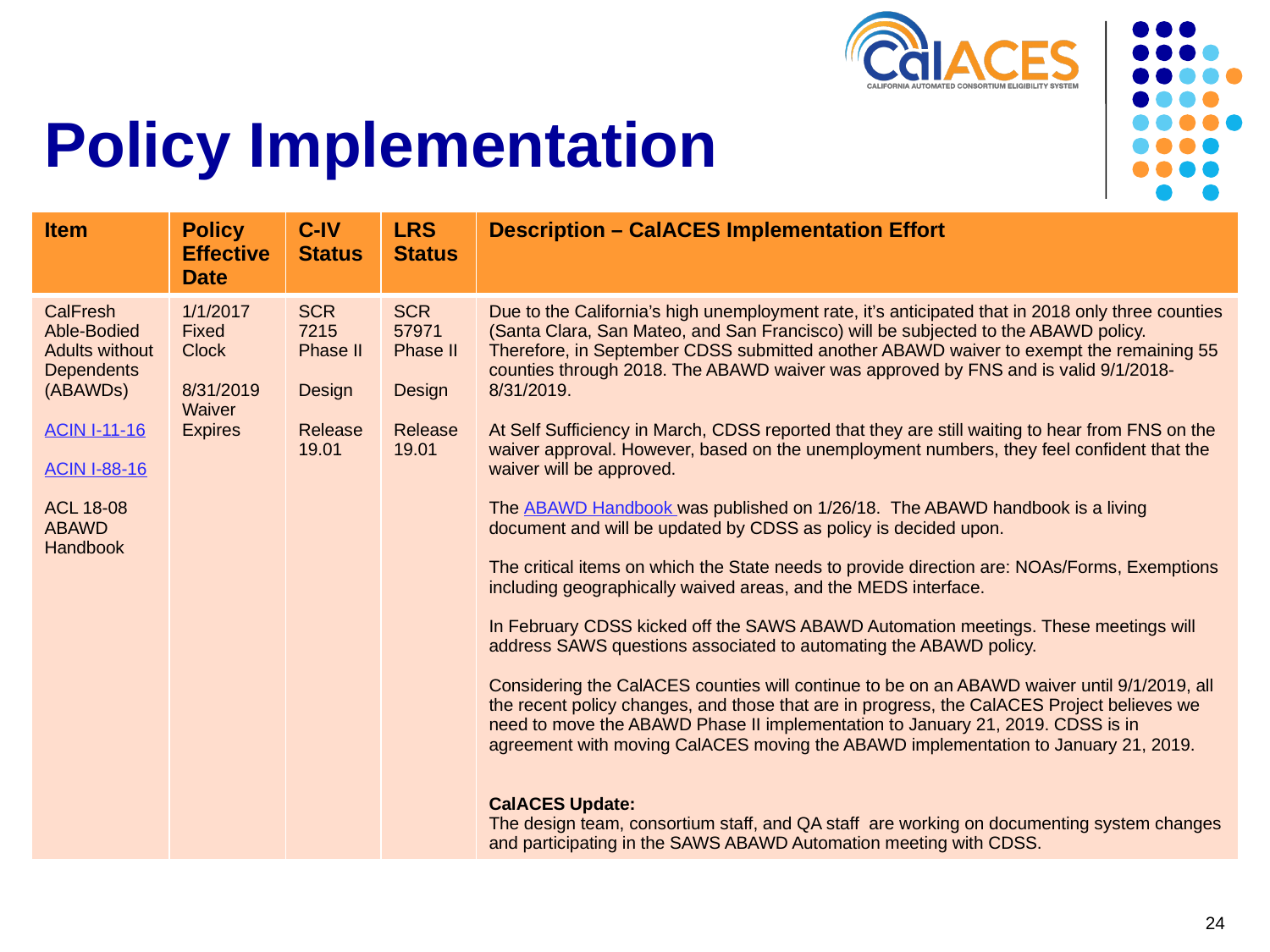

# Policy Implementation
| Item | Policy Effective Date | C-IV Status | LRS Status | Description – CalACES Implementation Effort |
| --- | --- | --- | --- | --- |
| CalFresh Able-Bodied Adults without Dependents (ABAWDs) ACIN I-11-16 ACIN I-88-16 ACL 18-08 ABAWD Handbook | 1/1/2017 Fixed Clock 8/31/2019 Waiver Expires | SCR 7215 Phase II Design Release 19.01 | SCR 57971 Phase II Design Release 19.01 | Due to the California’s high unemployment rate, it’s anticipated that in 2018 only three counties (Santa Clara, San Mateo, and San Francisco) will be subjected to the ABAWD policy. Therefore, in September CDSS submitted another ABAWD waiver to exempt the remaining 55 counties through 2018. The ABAWD waiver was approved by FNS and is valid 9/1/2018-8/31/2019. At Self Sufficiency in March, CDSS reported that they are still waiting to hear from FNS on the waiver approval. However, based on the unemployment numbers, they feel confident that the waiver will be approved. The ABAWD Handbook was published on 1/26/18.  The ABAWD handbook is a living document and will be updated by CDSS as policy is decided upon. The critical items on which the State needs to provide direction are: NOAs/Forms, Exemptions including geographically waived areas, and the MEDS interface. In February CDSS kicked off the SAWS ABAWD Automation meetings. These meetings will address SAWS questions associated to automating the ABAWD policy. Considering the CalACES counties will continue to be on an ABAWD waiver until 9/1/2019, all the recent policy changes, and those that are in progress, the CalACES Project believes we need to move the ABAWD Phase II implementation to January 21, 2019. CDSS is in agreement with moving CalACES moving the ABAWD implementation to January 21, 2019. CalACES Update: The design team, consortium staff, and QA staff are working on documenting system changes and participating in the SAWS ABAWD Automation meeting with CDSS. |
24